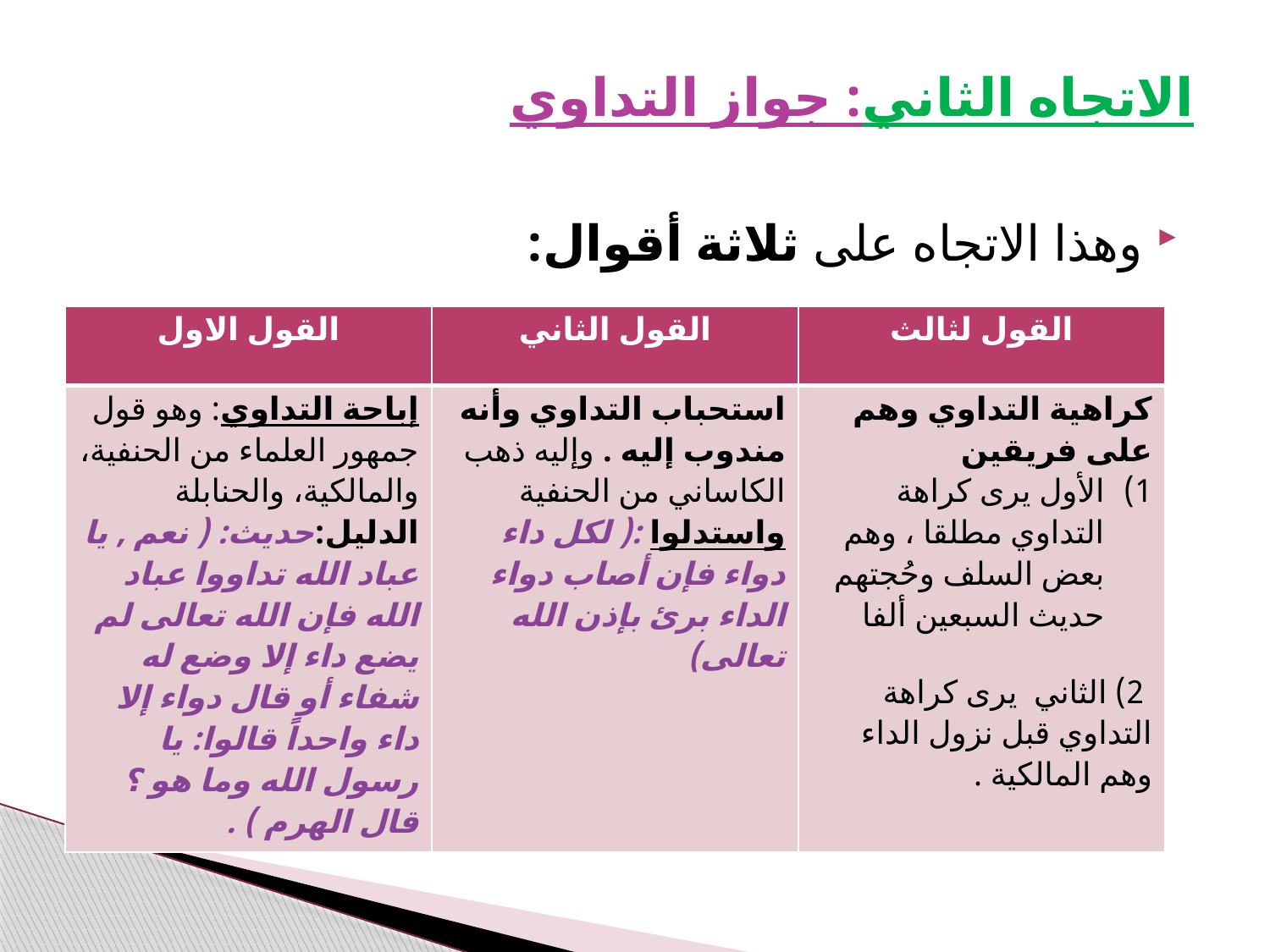

# الاتجاه الثاني: جواز التداوي
وهذا الاتجاه على ثلاثة أقوال:

| القول الاول | القول الثاني | القول لثالث |
| --- | --- | --- |
| إباحة التداوي: وهو قول جمهور العلماء من الحنفية، والمالكية، والحنابلة الدليل:حديث: ( نعم , يا عباد الله تداووا عباد الله فإن الله تعالى لم يضع داء إلا وضع له شفاء أو قال دواء إلا داء واحداً قالوا: يا رسول الله وما هو ؟ قال الهرم ) . | استحباب التداوي وأنه مندوب إليه . وإليه ذهب الكاساني من الحنفية واستدلوا :( لكل داء دواء فإن أصاب دواء الداء برئ بإذن الله تعالى) | كراهية التداوي وهم على فريقين الأول يرى كراهة التداوي مطلقا ، وهم بعض السلف وحُجتهم حديث السبعين ألفا 2) الثاني يرى كراهة التداوي قبل نزول الداء وهم المالكية . |